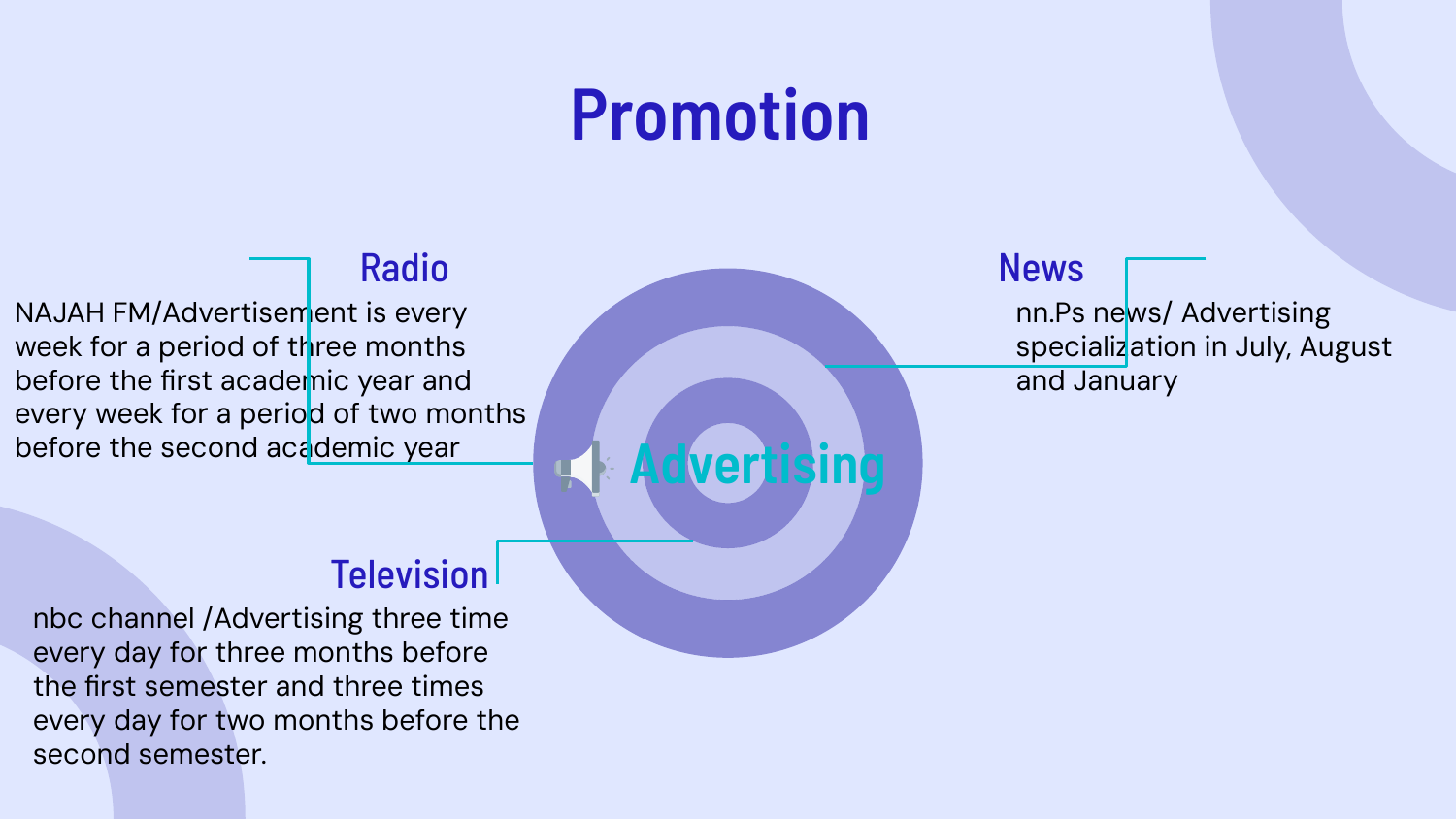

Promotion
# Radio
News

NAJAH FM/Advertisement is every week for a period of three months before the first academic year and every week for a period of two months before the second academic year
nn.Ps news/ Advertising
specialization in July, August
and January

Advertising

Television
nbc channel /Advertising three time
every day for three months before
the first semester and three times
every day for two months before the
second semester.